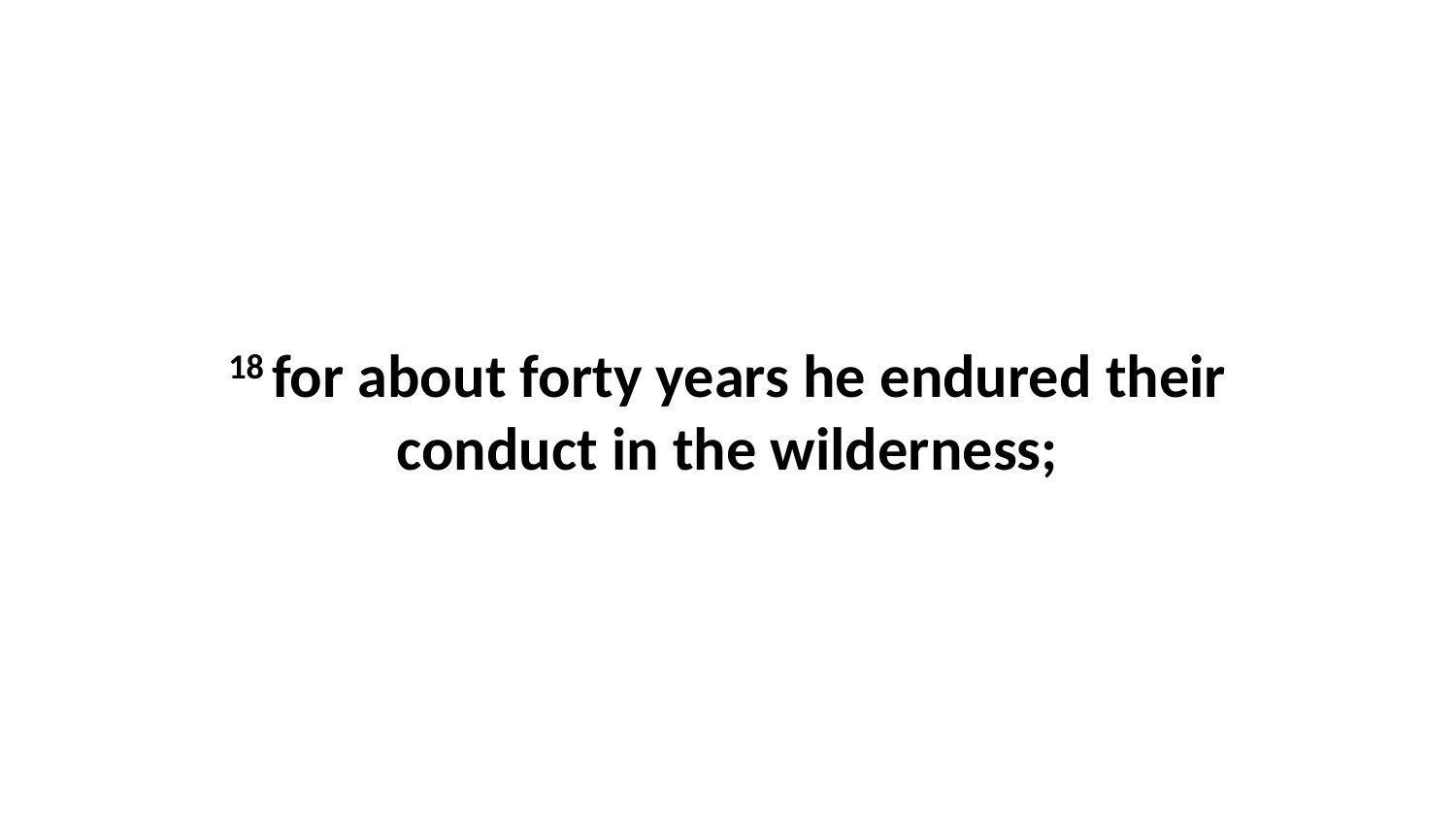

18 for about forty years he endured their conduct in the wilderness;